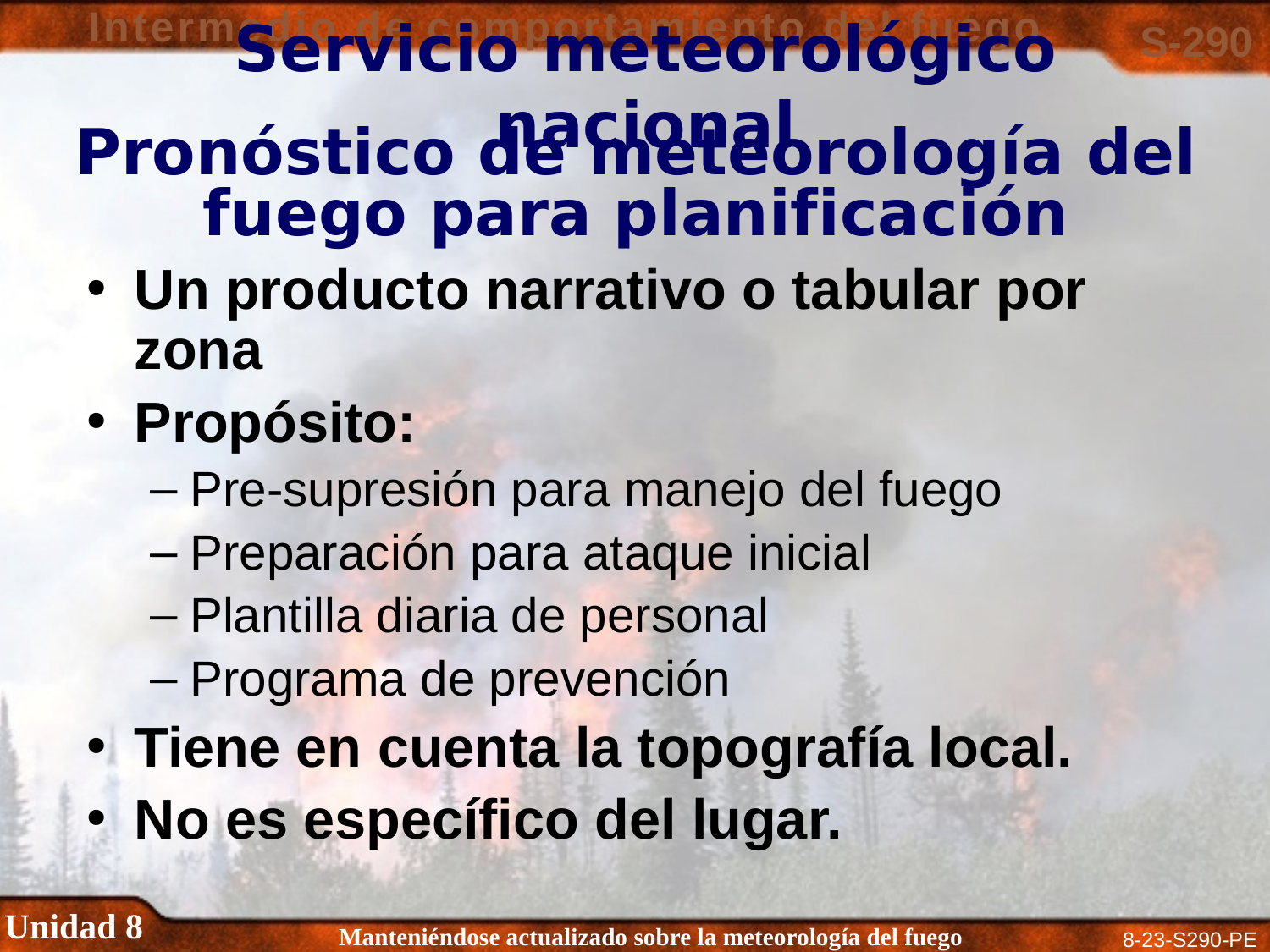

Servicio meteorológico nacional
Pronóstico de meteorología del fuego para planificación
Un producto narrativo o tabular por zona
Propósito:
Pre-supresión para manejo del fuego
Preparación para ataque inicial
Plantilla diaria de personal
Programa de prevención
Tiene en cuenta la topografía local.
No es específico del lugar.